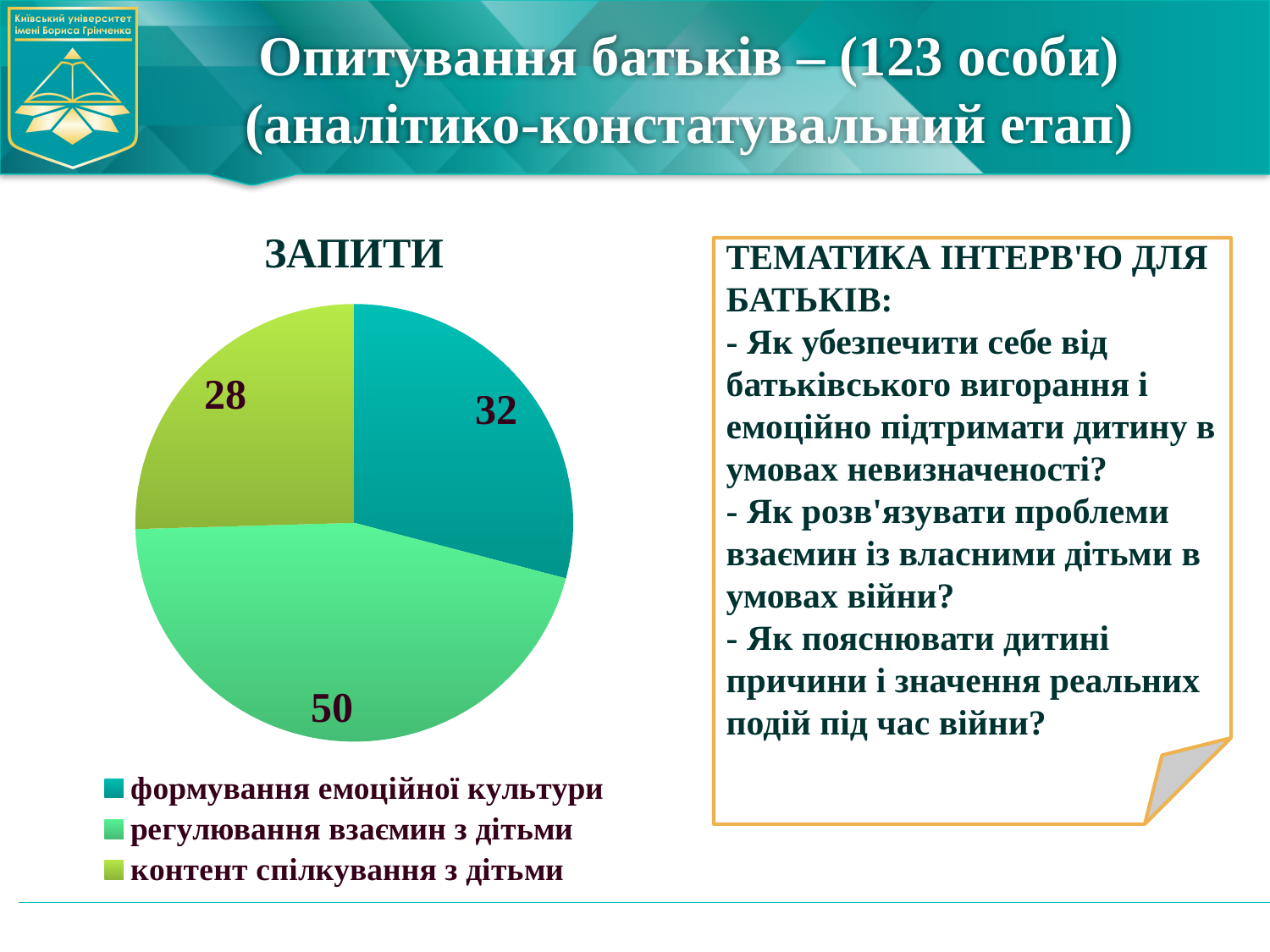

# Опитування батьків – (123 особи) (аналітико-констатувальний етап)

### Chart:

| Category | ЗАПИТИ | Стовпець1 | Стовпець2 |
|---|---|---|---|
| формування емоційної культури | 32.0 | None | None |
| регулювання взаємин з дітьми | 50.0 | None | None |
| контент спілкування з дітьми | 28.0 | None | None |
ТЕМАТИКА ІНТЕРВ'Ю ДЛЯ БАТЬКІВ:
- Як убезпечити себе від батьківського вигорання і емоційно підтримати дитину в умовах невизначеності?
- Як розв'язувати проблеми взаємин із власними дітьми в умовах війни?
- Як пояснювати дитині причини і значення реальних подій під час війни?